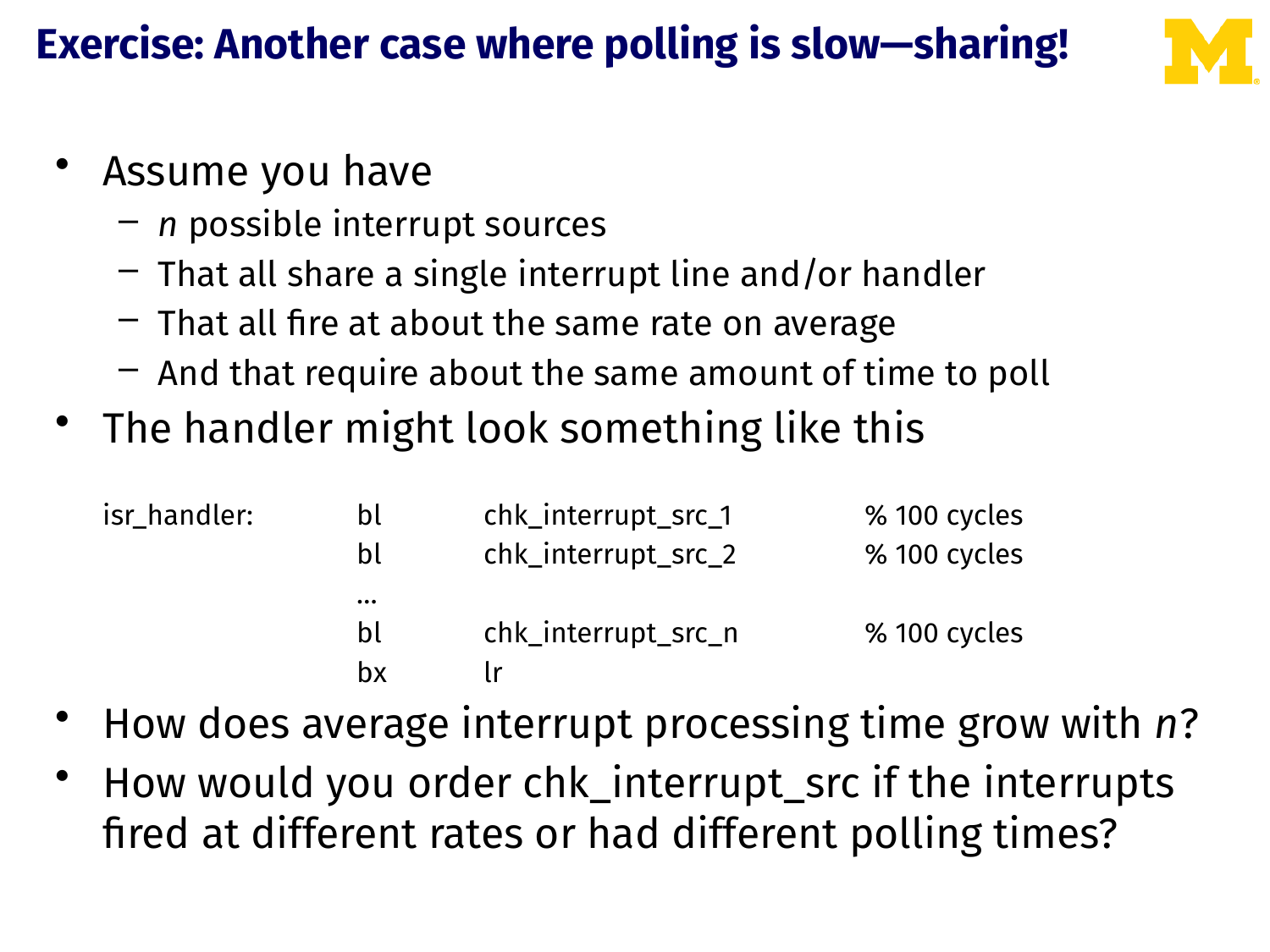

# Exercise: Another case where polling is slow—sharing!
Assume you have
n possible interrupt sources
That all share a single interrupt line and/or handler
That all fire at about the same rate on average
And that require about the same amount of time to poll
The handler might look something like this

	isr_handler:	bl	chk_interrupt_src_1		% 100 cycles
			bl	chk_interrupt_src_2		% 100 cycles
			…
			bl	chk_interrupt_src_n	% 100 cycles
			bx	lr
How does average interrupt processing time grow with n?
How would you order chk_interrupt_src if the interrupts fired at different rates or had different polling times?